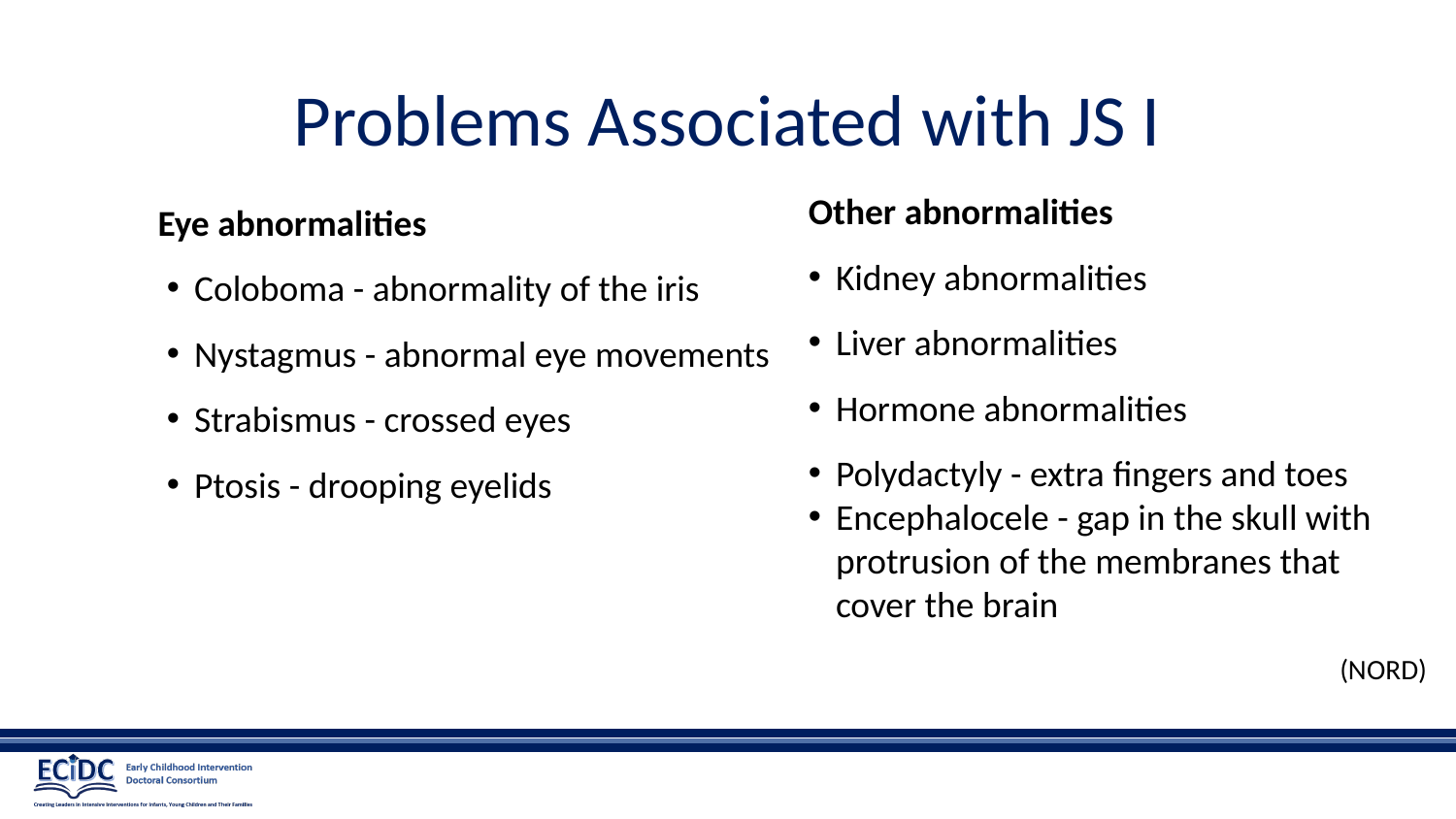

# Problems Associated with JS I
Eye abnormalities
Coloboma - abnormality of the iris
Nystagmus - abnormal eye movements
Strabismus - crossed eyes
Ptosis - drooping eyelids
Other abnormalities
Kidney abnormalities
Liver abnormalities
Hormone abnormalities
Polydactyly - extra fingers and toes
Encephalocele - gap in the skull with protrusion of the membranes that cover the brain
(NORD)